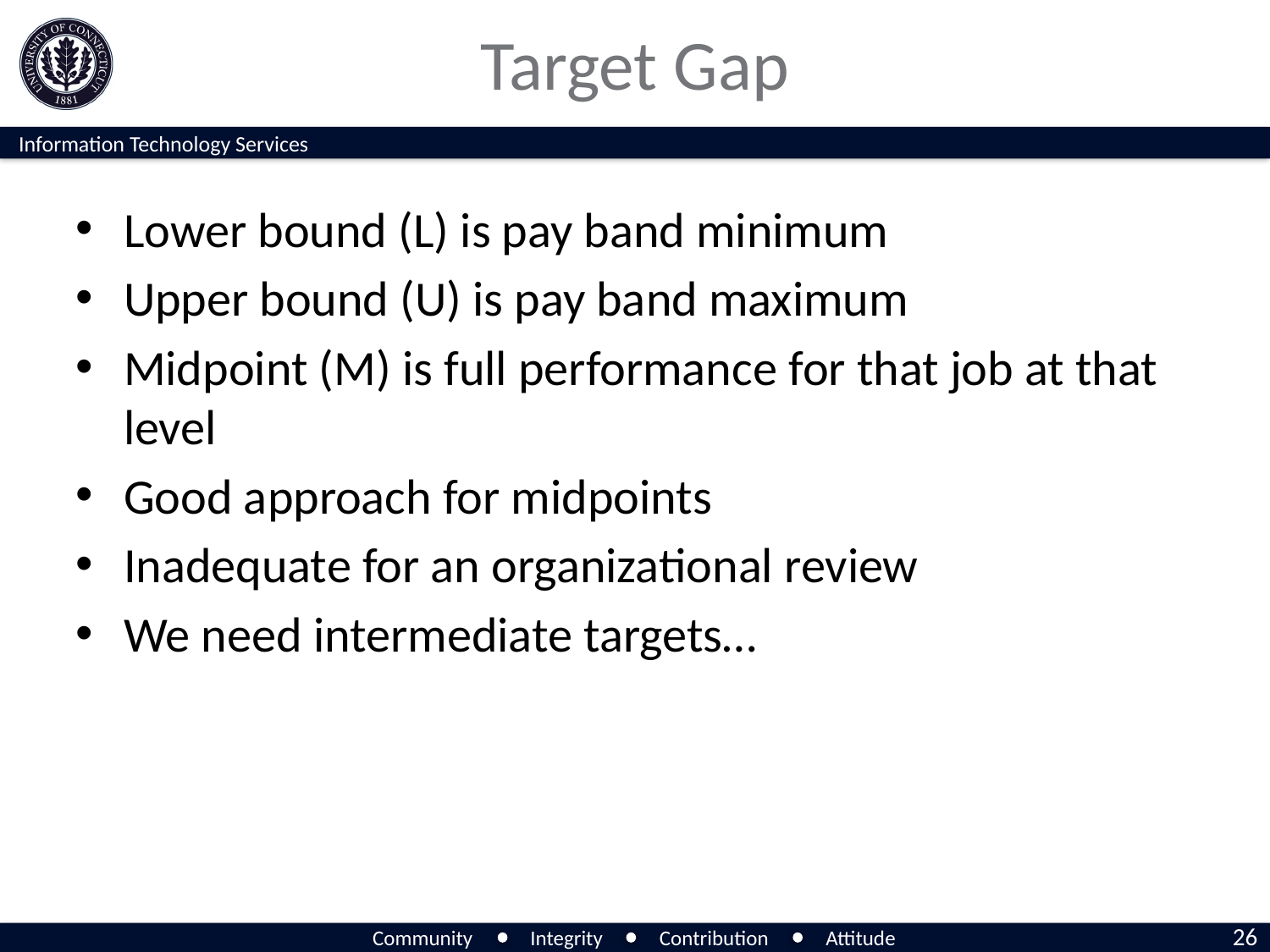

# Target Gap
Lower bound (L) is pay band minimum
Upper bound (U) is pay band maximum
Midpoint (M) is full performance for that job at that level
Good approach for midpoints
Inadequate for an organizational review
We need intermediate targets…